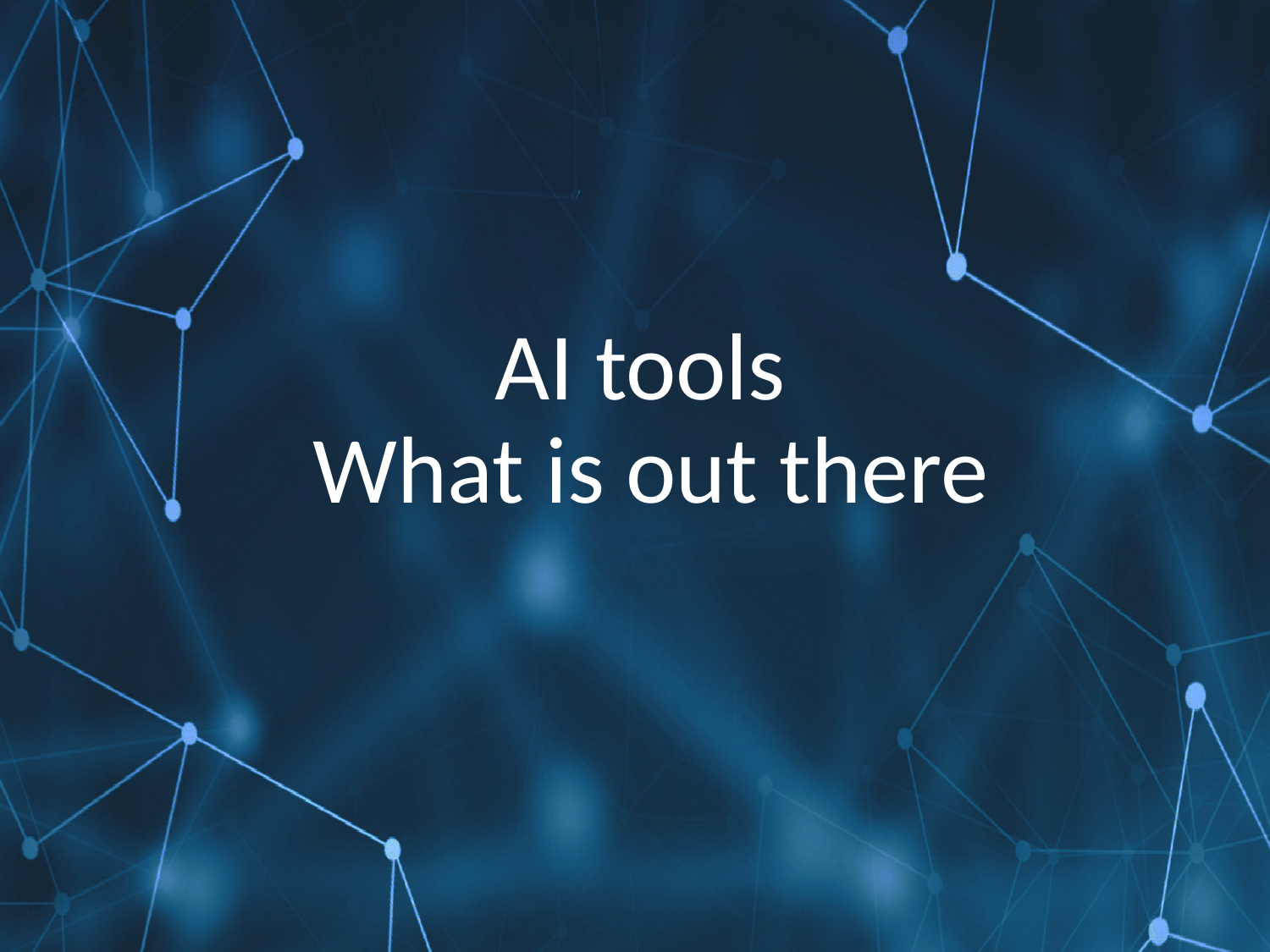

# AI tools What is out there